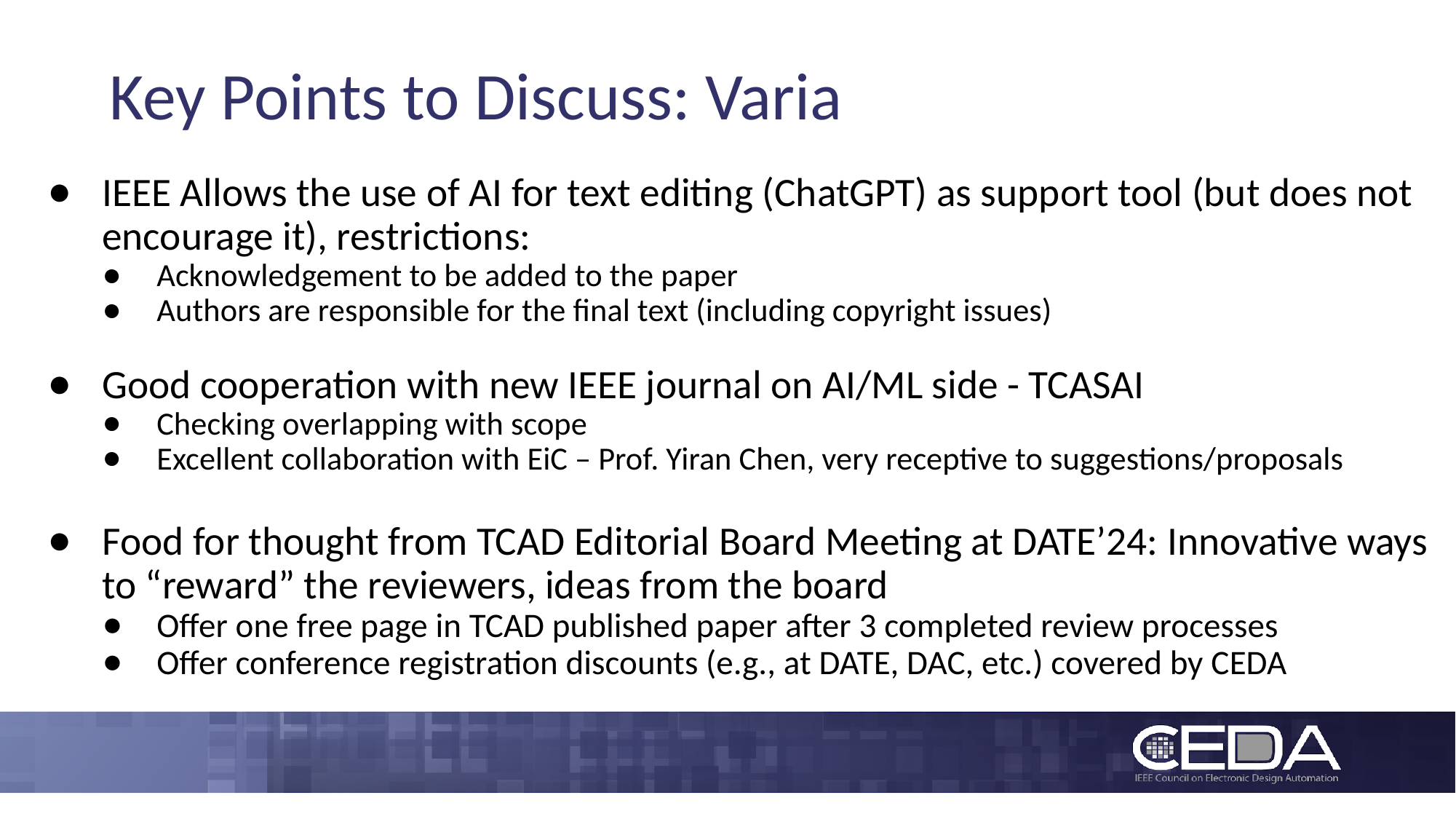

# Key Points to Discuss: Varia
IEEE Allows the use of AI for text editing (ChatGPT) as support tool (but does not encourage it), restrictions:
Acknowledgement to be added to the paper
Authors are responsible for the final text (including copyright issues)

Good cooperation with new IEEE journal on AI/ML side - TCASAI
Checking overlapping with scope
Excellent collaboration with EiC – Prof. Yiran Chen, very receptive to suggestions/proposals

Food for thought from TCAD Editorial Board Meeting at DATE’24: Innovative ways to “reward” the reviewers, ideas from the board
Offer one free page in TCAD published paper after 3 completed review processes
Offer conference registration discounts (e.g., at DATE, DAC, etc.) covered by CEDA